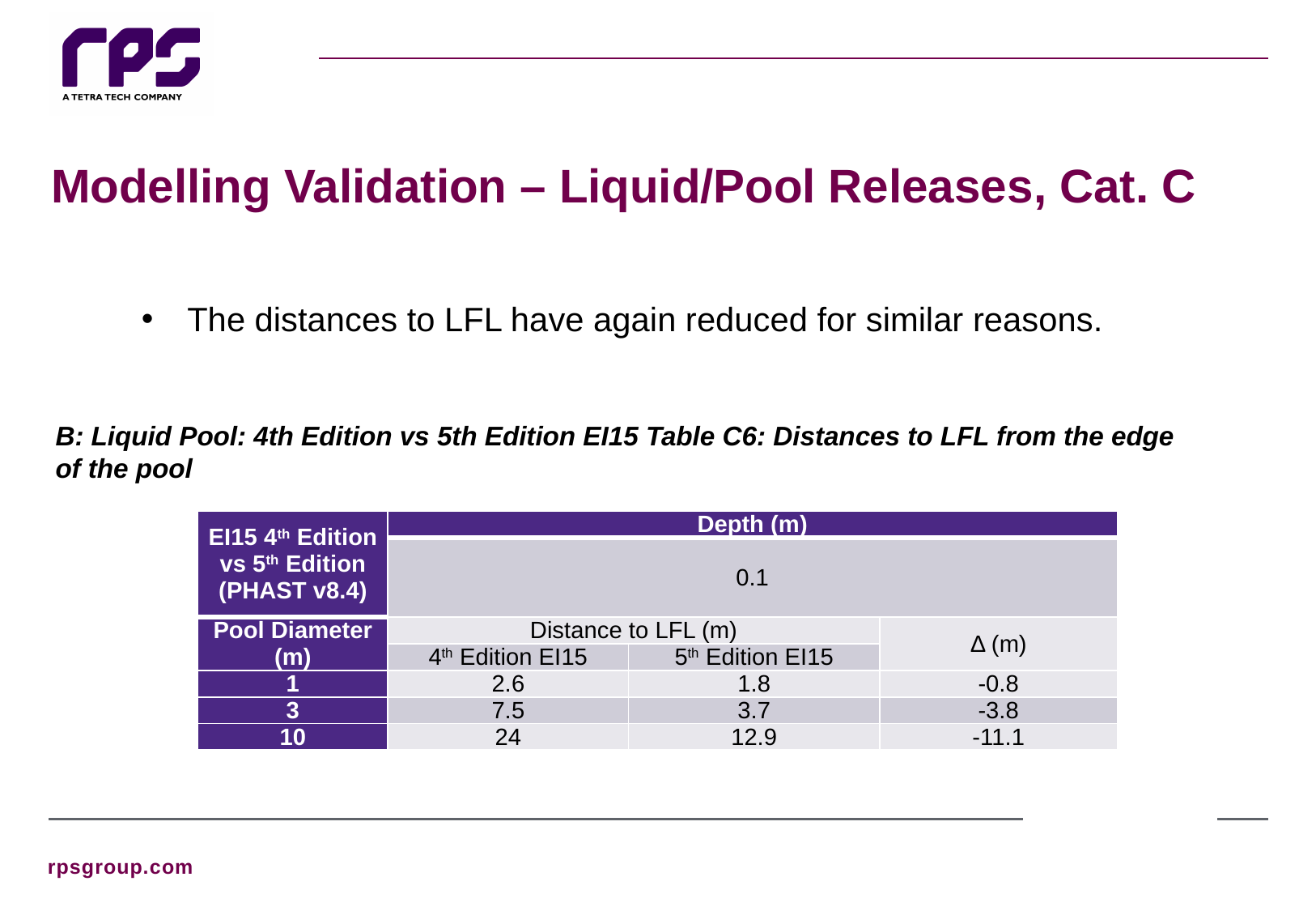

# Modelling Validation – Liquid/Pool Releases, Cat. C
The distances to LFL have again reduced for similar reasons.
B: Liquid Pool: 4th Edition vs 5th Edition EI15 Table C6: Distances to LFL from the edge of the pool
| EI15 4th Edition vs 5th Edition (PHAST v8.4) | Depth (m) |  |  |
| --- | --- | --- | --- |
|  | 0.1 |  |  |
| Pool Diameter (m) | Distance to LFL (m) |  | Δ (m) |
|  | 4th Edition EI15 | 5th Edition EI15 |  |
| 1 | 2.6 | 1.8 | -0.8 |
| 3 | 7.5 | 3.7 | -3.8 |
| 10 | 24 | 12.9 | -11.1 |